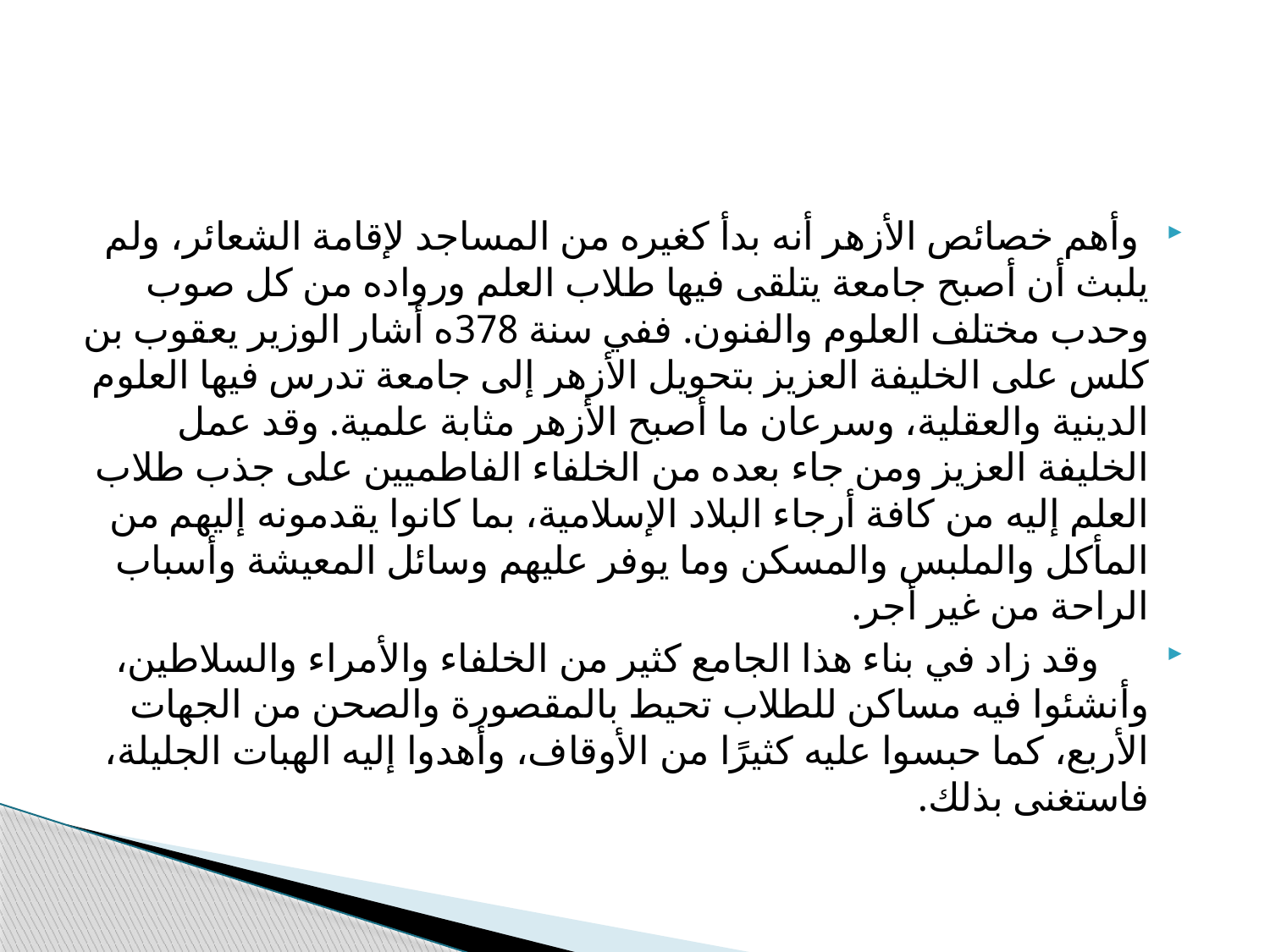

#
 وأهم خصائص الأزهر أنه بدأ كغيره من المساجد لإقامة الشعائر، ولم يلبث أن أصبح جامعة يتلقى فيها طلاب العلم ورواده من كل صوب وحدب مختلف العلوم والفنون. ففي سنة 378ه أشار الوزير يعقوب بن كلس على الخليفة العزيز بتحويل الأزهر إلى جامعة تدرس فيها العلوم الدينية والعقلية، وسرعان ما أصبح الأزهر مثابة علمية. وقد عمل الخليفة العزيز ومن جاء بعده من الخلفاء الفاطميين على جذب طلاب العلم إليه من كافة أرجاء البلاد الإسلامية، بما كانوا يقدمونه إليهم من المأكل والملبس والمسكن وما يوفر عليهم وسائل المعيشة وأسباب الراحة من غير أجر.
     وقد زاد في بناء هذا الجامع كثير من الخلفاء والأمراء والسلاطين، وأنشئوا فيه مساكن للطلاب تحيط بالمقصورة والصحن من الجهات الأربع، كما حبسوا عليه كثيرًا من الأوقاف، وأهدوا إليه الهبات الجليلة، فاستغنى بذلك.